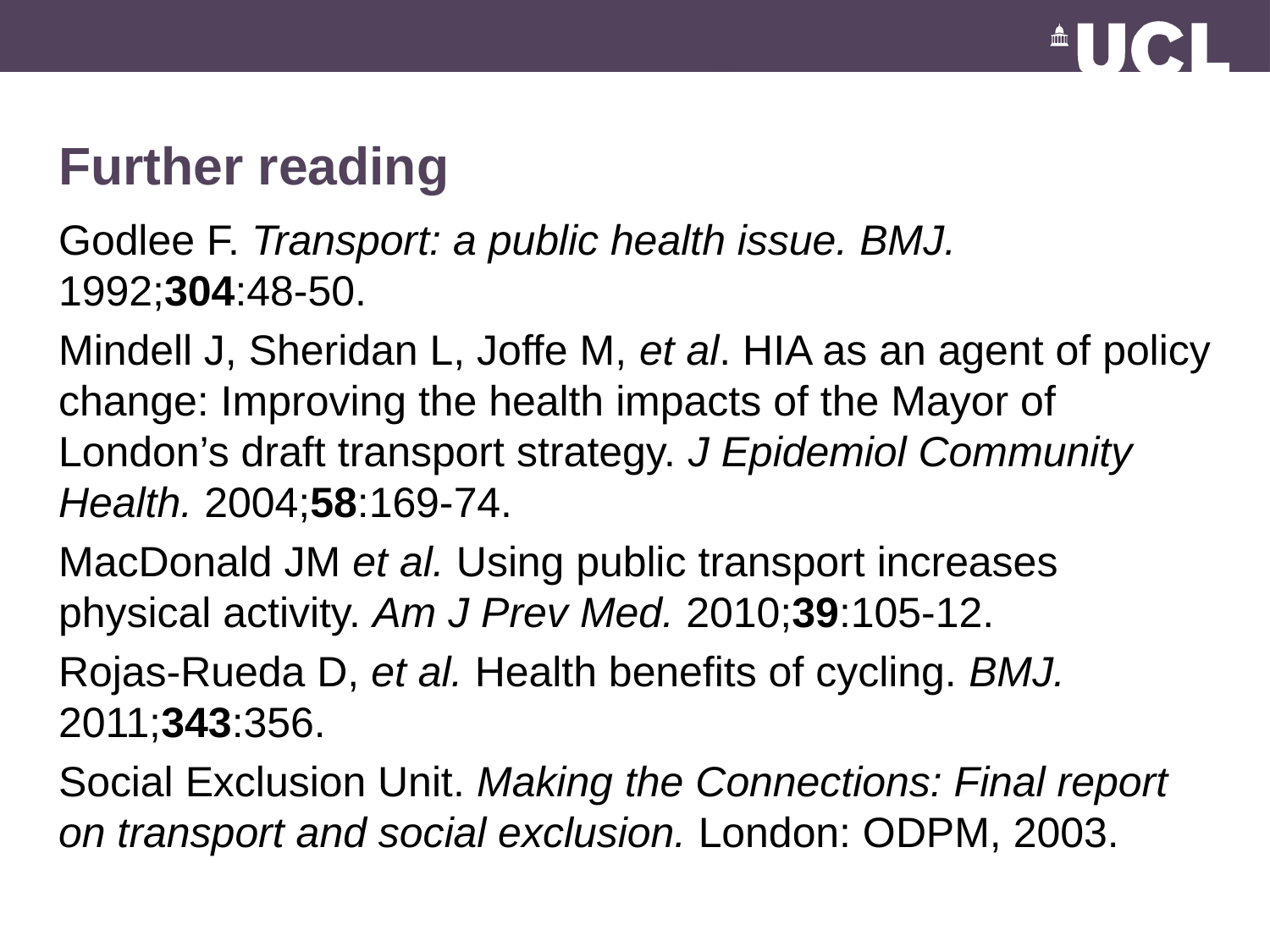

# Further reading
Godlee F. Transport: a public health issue. BMJ. 1992;304:48-50.
Mindell J, Sheridan L, Joffe M, et al. HIA as an agent of policy change: Improving the health impacts of the Mayor of London’s draft transport strategy. J Epidemiol Community Health. 2004;58:169-74.
MacDonald JM et al. Using public transport increases physical activity. Am J Prev Med. 2010;39:105-12.
Rojas-Rueda D, et al. Health benefits of cycling. BMJ. 2011;343:356.
Social Exclusion Unit. Making the Connections: Final report on transport and social exclusion. London: ODPM, 2003.